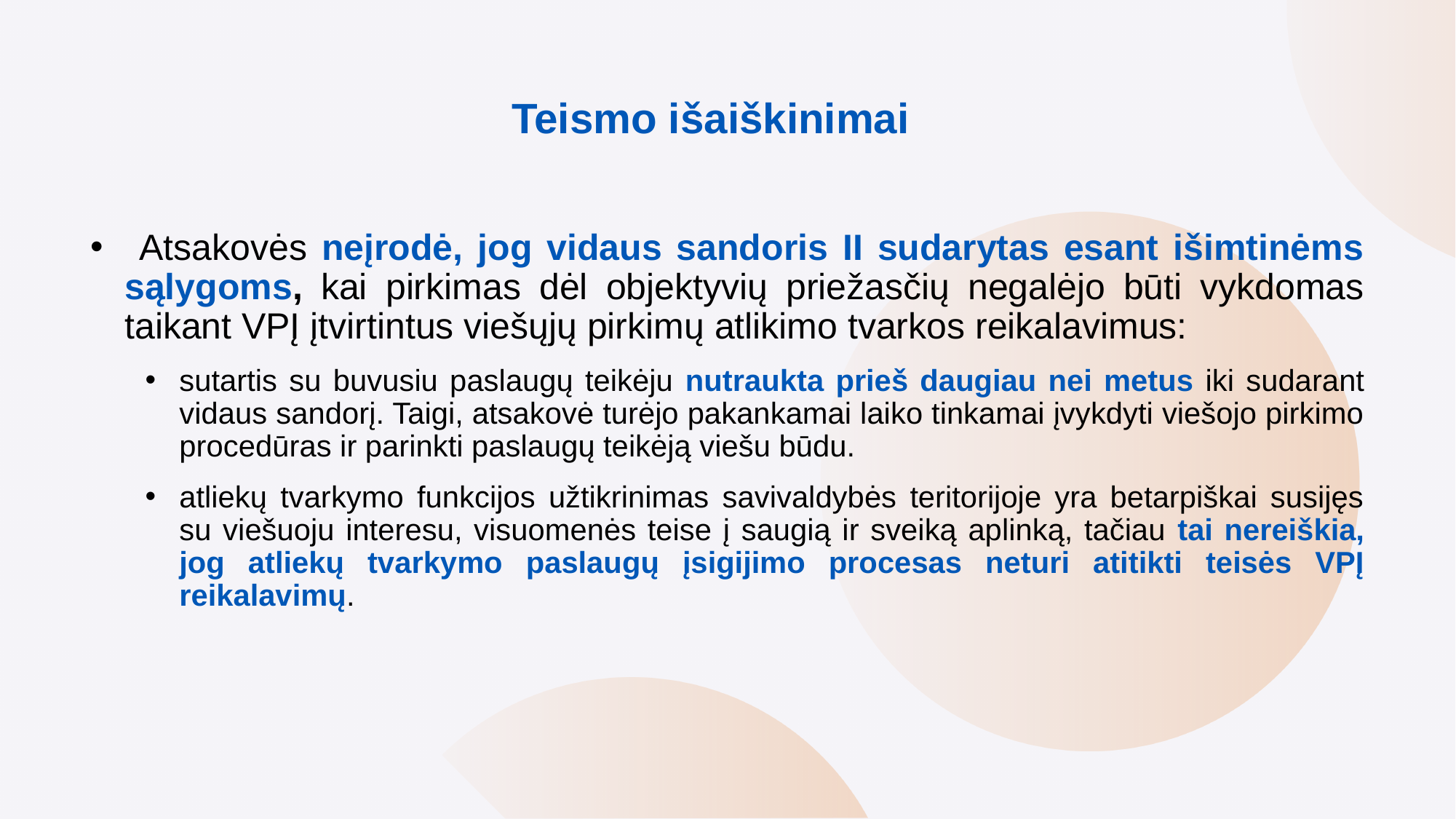

# Teismo išaiškinimai
 Atsakovės neįrodė, jog vidaus sandoris II sudarytas esant išimtinėms sąlygoms, kai pirkimas dėl objektyvių priežasčių negalėjo būti vykdomas taikant VPĮ įtvirtintus viešųjų pirkimų atlikimo tvarkos reikalavimus:
sutartis su buvusiu paslaugų teikėju nutraukta prieš daugiau nei metus iki sudarant vidaus sandorį. Taigi, atsakovė turėjo pakankamai laiko tinkamai įvykdyti viešojo pirkimo procedūras ir parinkti paslaugų teikėją viešu būdu.
atliekų tvarkymo funkcijos užtikrinimas savivaldybės teritorijoje yra betarpiškai susijęs su viešuoju interesu, visuomenės teise į saugią ir sveiką aplinką, tačiau tai nereiškia, jog atliekų tvarkymo paslaugų įsigijimo procesas neturi atitikti teisės VPĮ reikalavimų.